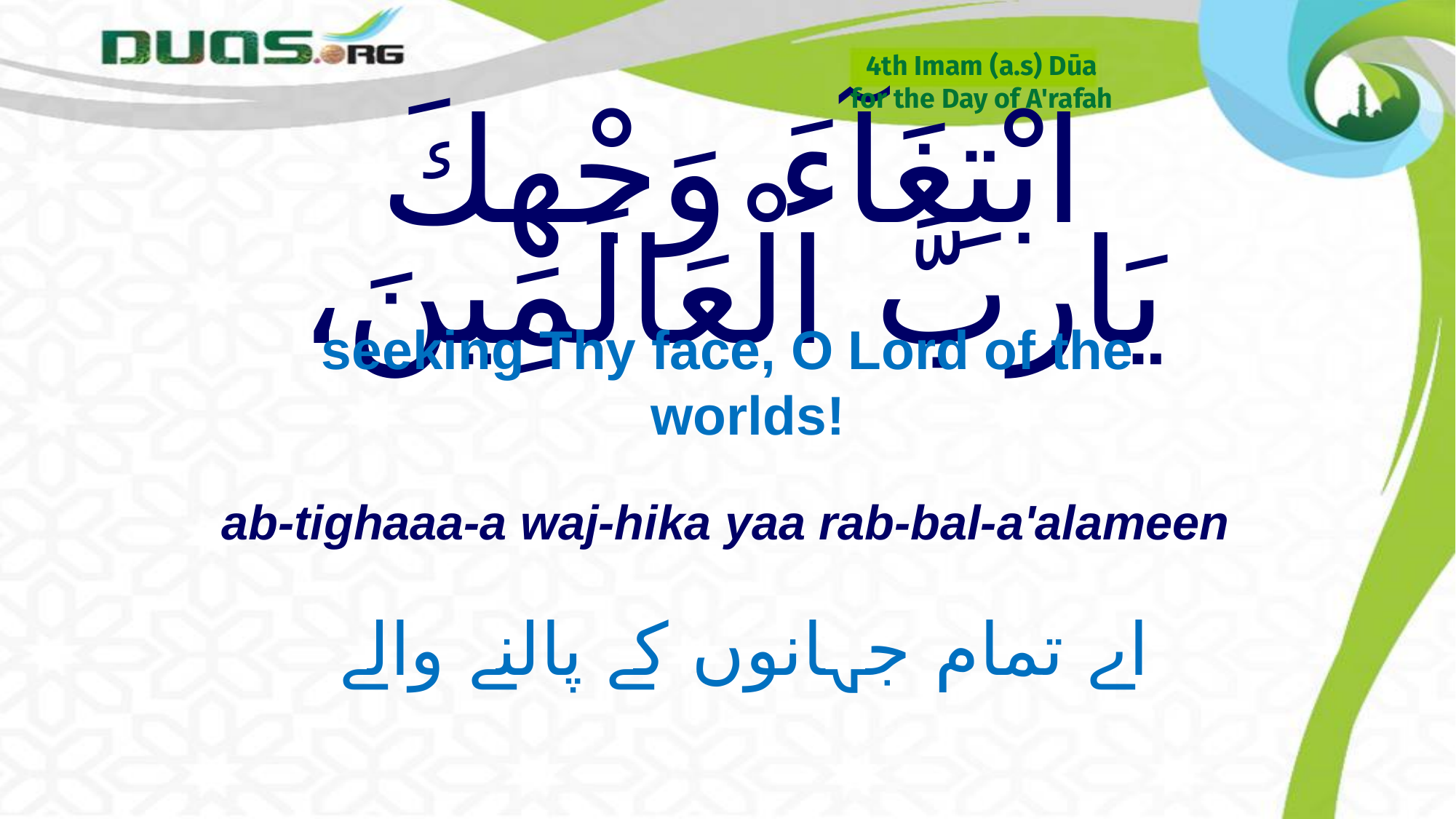

4th Imam (a.s) Dūa
for the Day of A'rafah
# ابْتِغَآءَ وَجْهِكَ يَاربَّ الْعَالَمِينَ،
seeking Thy face, O Lord of the worlds!
ab-tighaaa-a waj-hika yaa rab-bal-a'alameen
اے تمام جہانوں کے پالنے والے